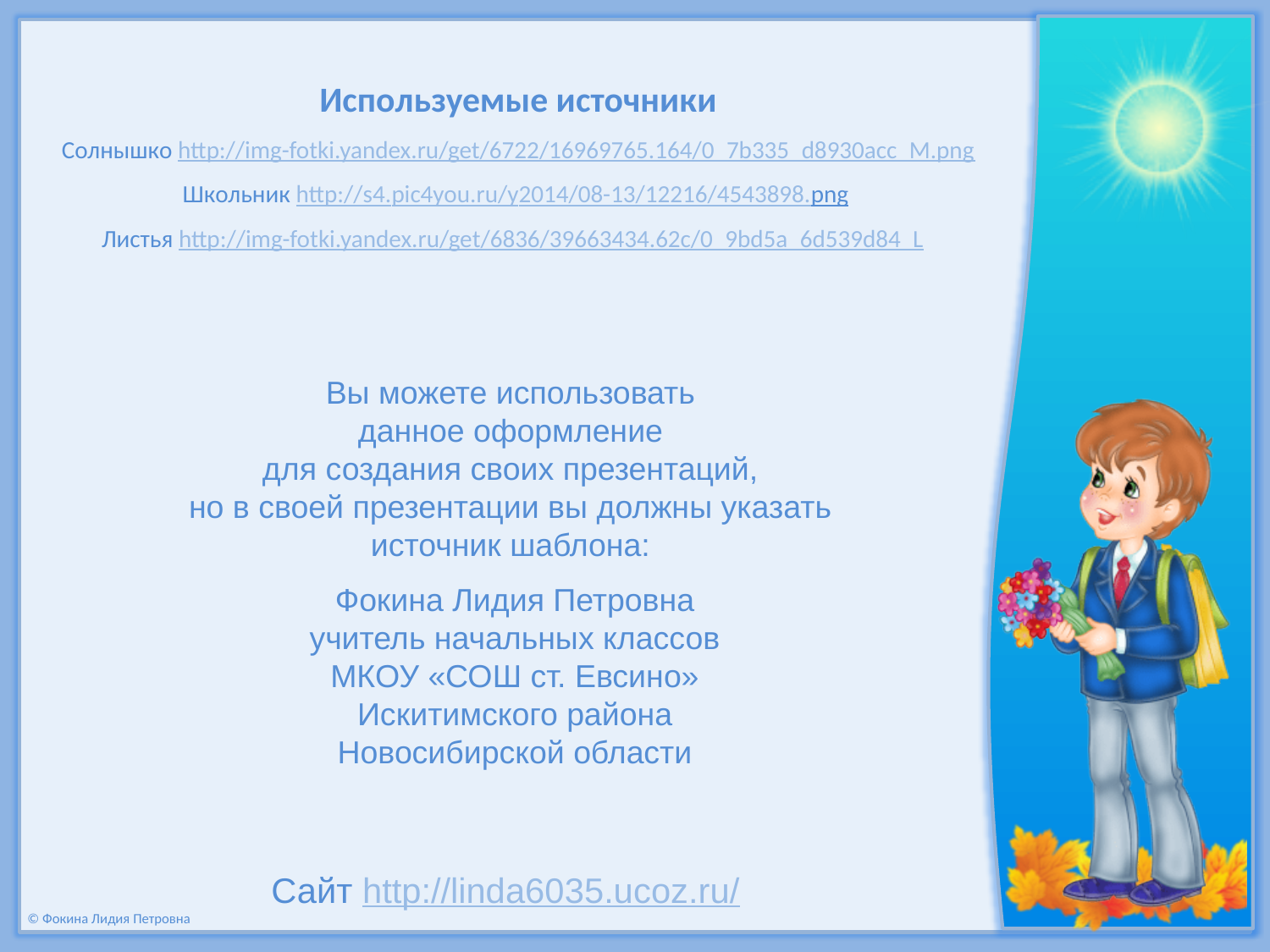

Используемые источники
Солнышко http://img-fotki.yandex.ru/get/6722/16969765.164/0_7b335_d8930acc_M.png
Школьник http://s4.pic4you.ru/y2014/08-13/12216/4543898.png
Листья http://img-fotki.yandex.ru/get/6836/39663434.62c/0_9bd5a_6d539d84_L

Вы можете использовать
данное оформление
для создания своих презентаций,
но в своей презентации вы должны указать
источник шаблона:

Фокина Лидия Петровна
учитель начальных классов
МКОУ «СОШ ст. Евсино»
Искитимского района
Новосибирской области
Сайт http://linda6035.ucoz.ru/